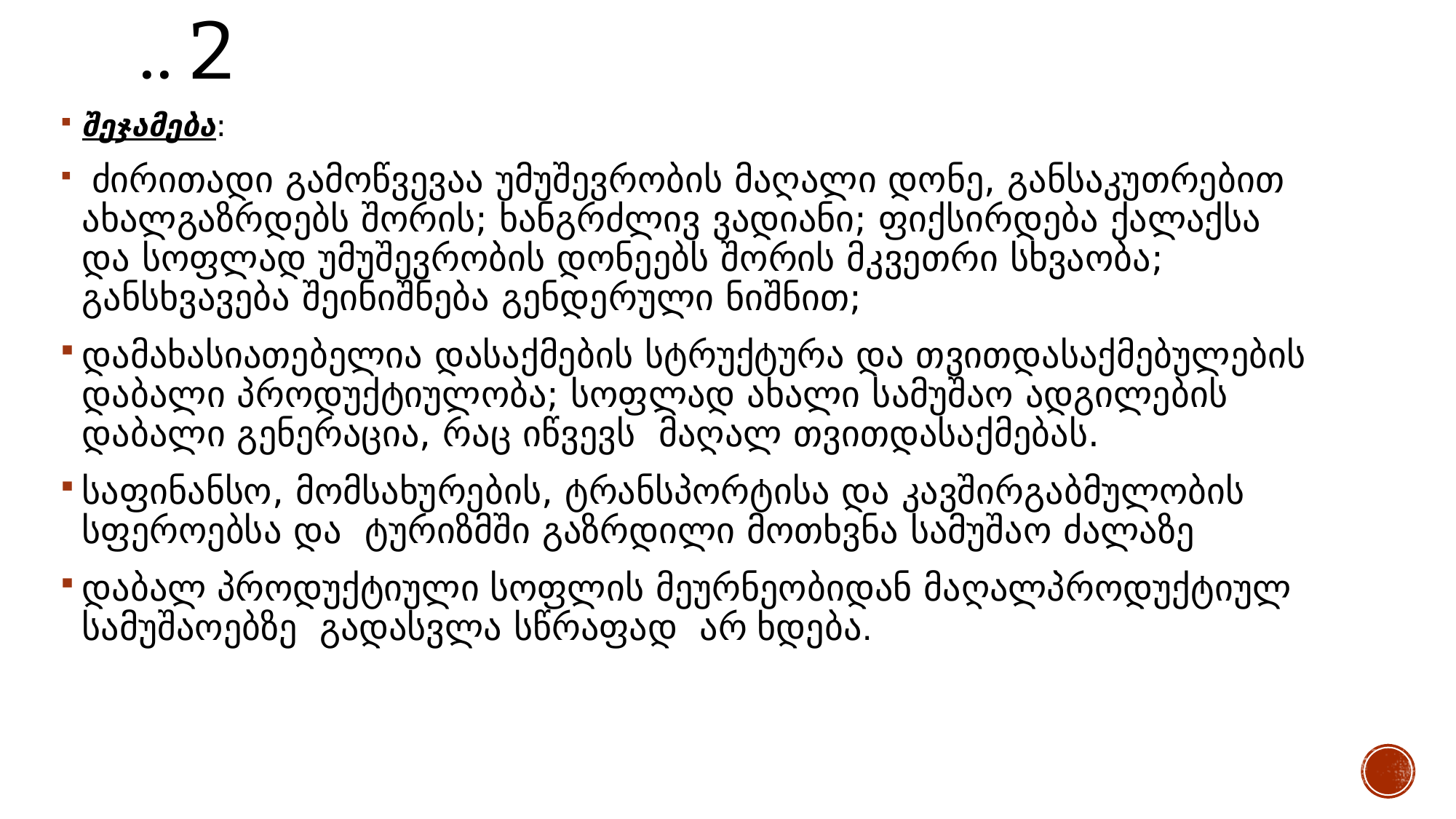

# .. 2
შეჯამება:
 ძირითადი გამოწვევაა უმუშევრობის მაღალი დონე, განსაკუთრებით ახალგაზრდებს შორის; ხანგრძლივ ვადიანი; ფიქსირდება ქალაქსა და სოფლად უმუშევრობის დონეებს შორის მკვეთრი სხვაობა; განსხვავება შეინიშნება გენდერული ნიშნით;
დამახასიათებელია დასაქმების სტრუქტურა და თვითდასაქმებულების დაბალი პროდუქტიულობა; სოფლად ახალი სამუშაო ადგილების დაბალი გენერაცია, რაც იწვევს  მაღალ თვითდასაქმებას.
საფინანსო, მომსახურების, ტრანსპორტისა და კავშირგაბმულობის სფეროებსა და  ტურიზმში გაზრდილი მოთხვნა სამუშაო ძალაზე
დაბალ პროდუქტიული სოფლის მეურნეობიდან მაღალპროდუქტიულ სამუშაოებზე  გადასვლა სწრაფად  არ ხდება.